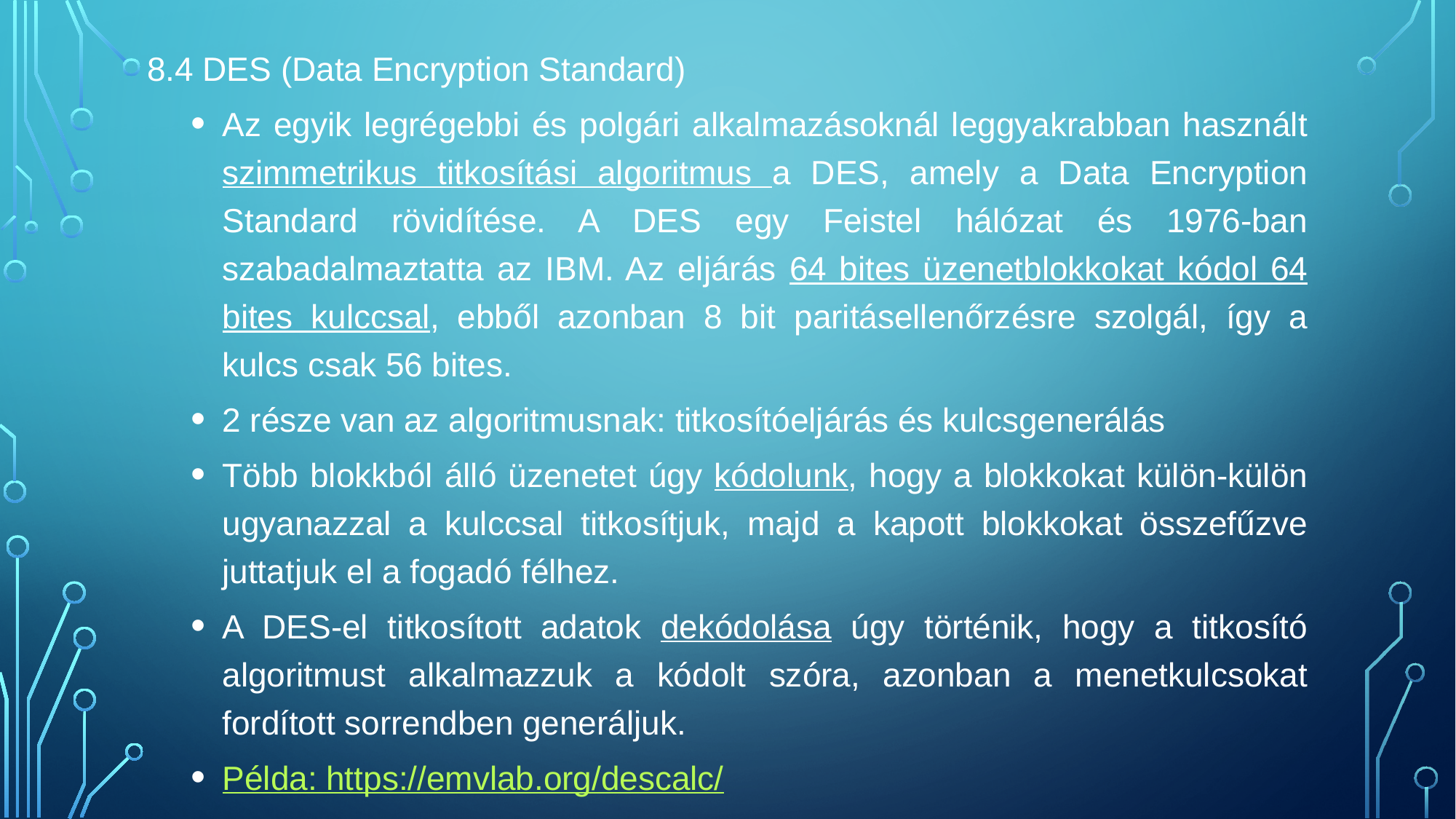

8.4 DES (Data Encryption Standard)
Az egyik legrégebbi és polgári alkalmazásoknál leggyakrabban használt szimmetrikus titkosítási algoritmus a DES, amely a Data Encryption Standard rövidítése. A DES egy Feistel hálózat és 1976-ban szabadalmaztatta az IBM. Az eljárás 64 bites üzenetblokkokat kódol 64 bites kulccsal, ebből azonban 8 bit paritásellenőrzésre szolgál, így a kulcs csak 56 bites.
2 része van az algoritmusnak: titkosítóeljárás és kulcsgenerálás
Több blokkból álló üzenetet úgy kódolunk, hogy a blokkokat külön-külön ugyanazzal a kulccsal titkosítjuk, majd a kapott blokkokat összefűzve juttatjuk el a fogadó félhez.
A DES-el titkosított adatok dekódolása úgy történik, hogy a titkosító algoritmust alkalmazzuk a kódolt szóra, azonban a menetkulcsokat fordított sorrendben generáljuk.
Példa: https://emvlab.org/descalc/